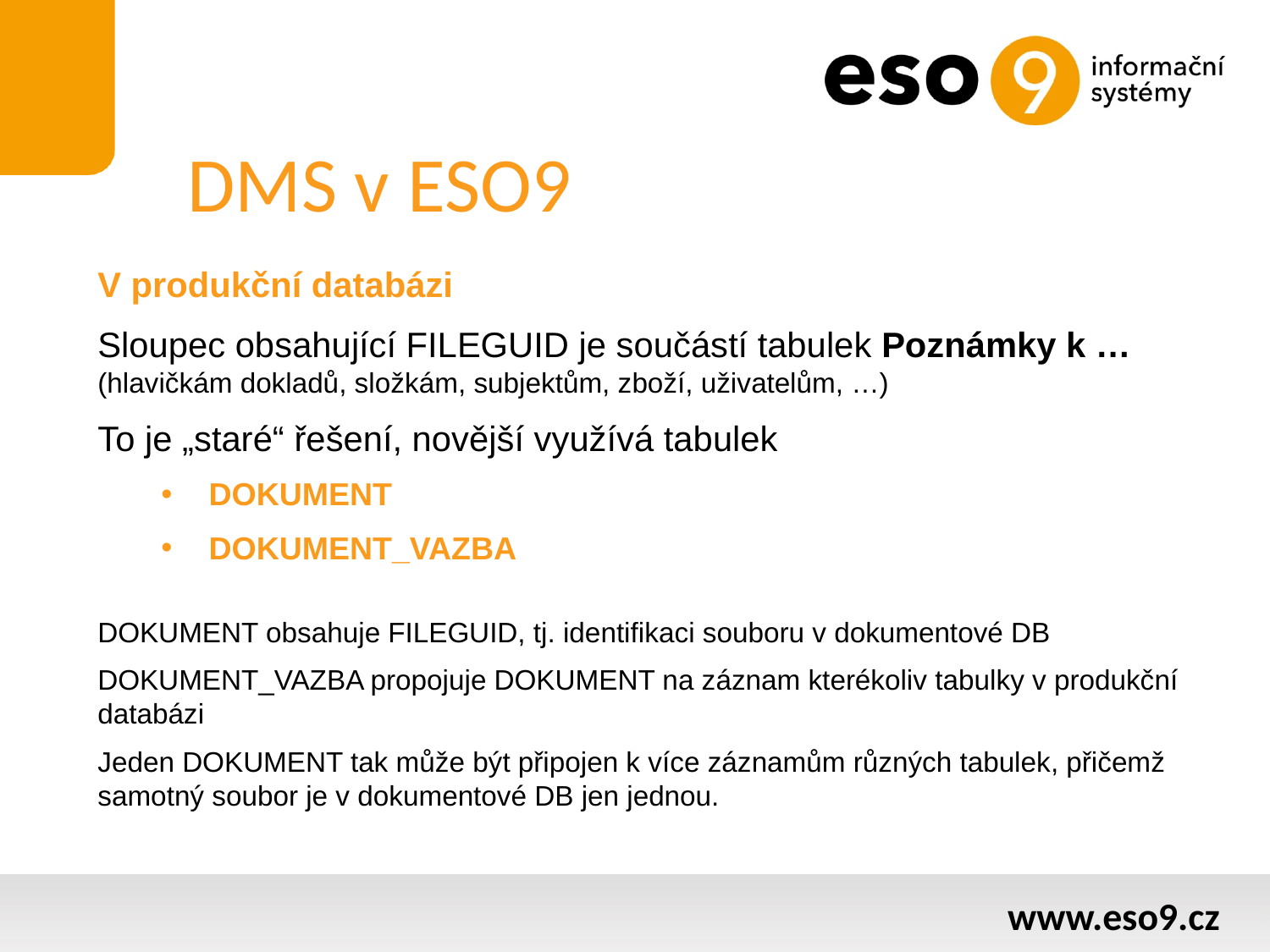

# DMS v ESO9
V produkční databázi
Sloupec obsahující FILEGUID je součástí tabulek Poznámky k … (hlavičkám dokladů, složkám, subjektům, zboží, uživatelům, …)
To je „staré“ řešení, novější využívá tabulek
DOKUMENT
DOKUMENT_VAZBA
DOKUMENT obsahuje FILEGUID, tj. identifikaci souboru v dokumentové DB
DOKUMENT_VAZBA propojuje DOKUMENT na záznam kterékoliv tabulky v produkční databázi
Jeden DOKUMENT tak může být připojen k více záznamům různých tabulek, přičemž samotný soubor je v dokumentové DB jen jednou.